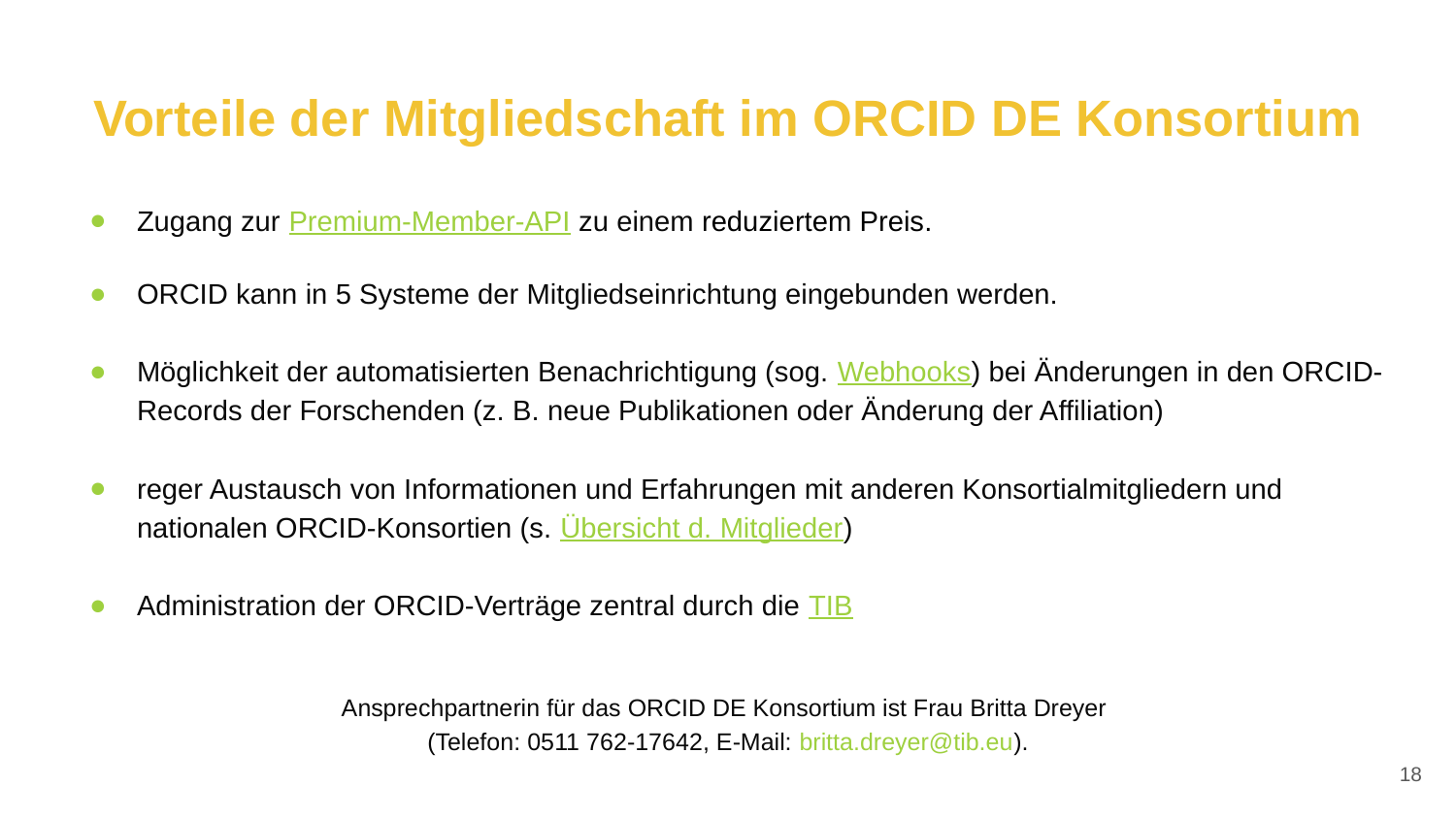

# Vorteile der Mitgliedschaft im ORCID DE Konsortium

Zugang zur Premium-Member-API zu einem reduziertem Preis.
ORCID kann in 5 Systeme der Mitgliedseinrichtung eingebunden werden.
Möglichkeit der automatisierten Benachrichtigung (sog. Webhooks) bei Änderungen in den ORCID-Records der Forschenden (z. B. neue Publikationen oder Änderung der Affiliation)
reger Austausch von Informationen und Erfahrungen mit anderen Konsortialmitgliedern und nationalen ORCID-Konsortien (s. Übersicht d. Mitglieder)
Administration der ORCID-Verträge zentral durch die TIB

Ansprechpartnerin für das ORCID DE Konsortium ist Frau Britta Dreyer
(Telefon: 0511 762-17642, E-Mail: britta.dreyer@tib.eu).
18